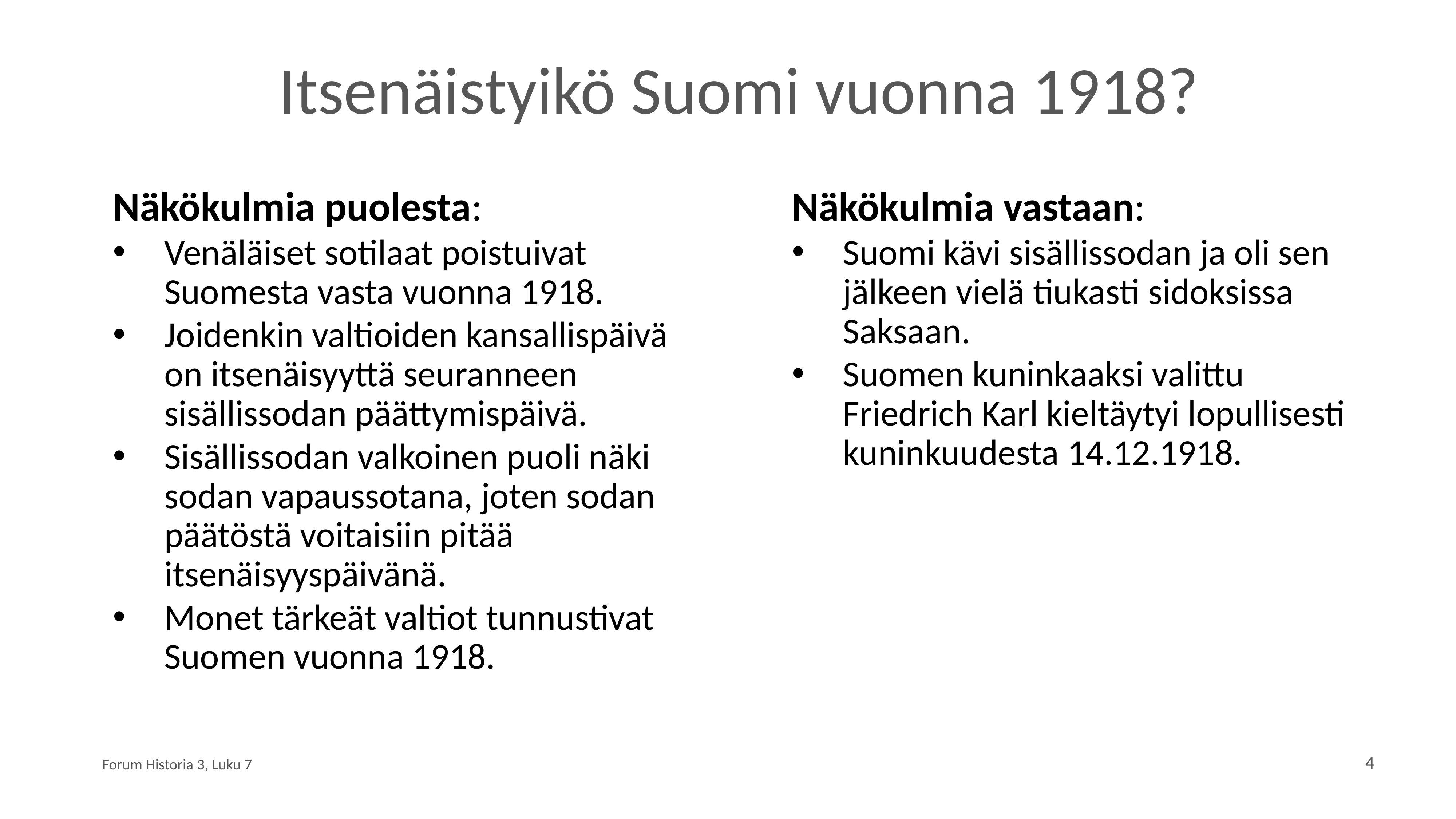

# Itsenäistyikö Suomi vuonna 1918?
Näkökulmia puolesta:
Venäläiset sotilaat poistuivat Suomesta vasta vuonna 1918.
Joidenkin valtioiden kansallispäivä on itsenäisyyttä seuranneen sisällissodan päättymispäivä.
Sisällissodan valkoinen puoli näki sodan vapaussotana, joten sodan päätöstä voitaisiin pitää itsenäisyyspäivänä.
Monet tärkeät valtiot tunnustivat Suomen vuonna 1918.
Näkökulmia vastaan:
Suomi kävi sisällissodan ja oli sen jälkeen vielä tiukasti sidoksissa Saksaan.
Suomen kuninkaaksi valittu Friedrich Karl kieltäytyi lopullisesti kuninkuudesta 14.12.1918.
Forum Historia 3, Luku 7
4